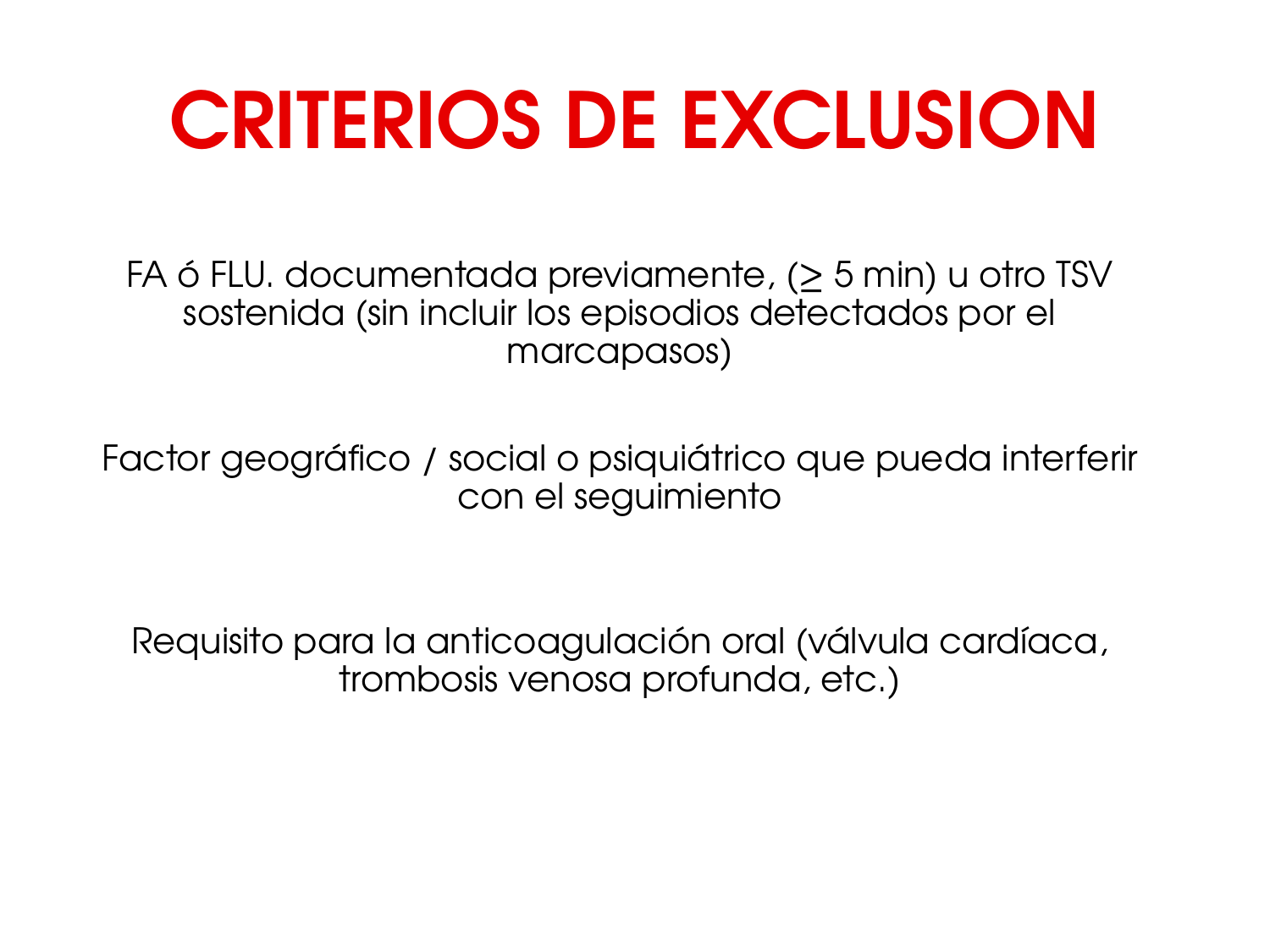

# CRITERIOS DE EXCLUSION
FA ó FLU. documentada previamente, (≥ 5 min) u otro TSV sostenida (sin incluir los episodios detectados por el marcapasos)
Factor geográfico / social o psiquiátrico que pueda interferir con el seguimiento
Requisito para la anticoagulación oral (válvula cardíaca, trombosis venosa profunda, etc.)